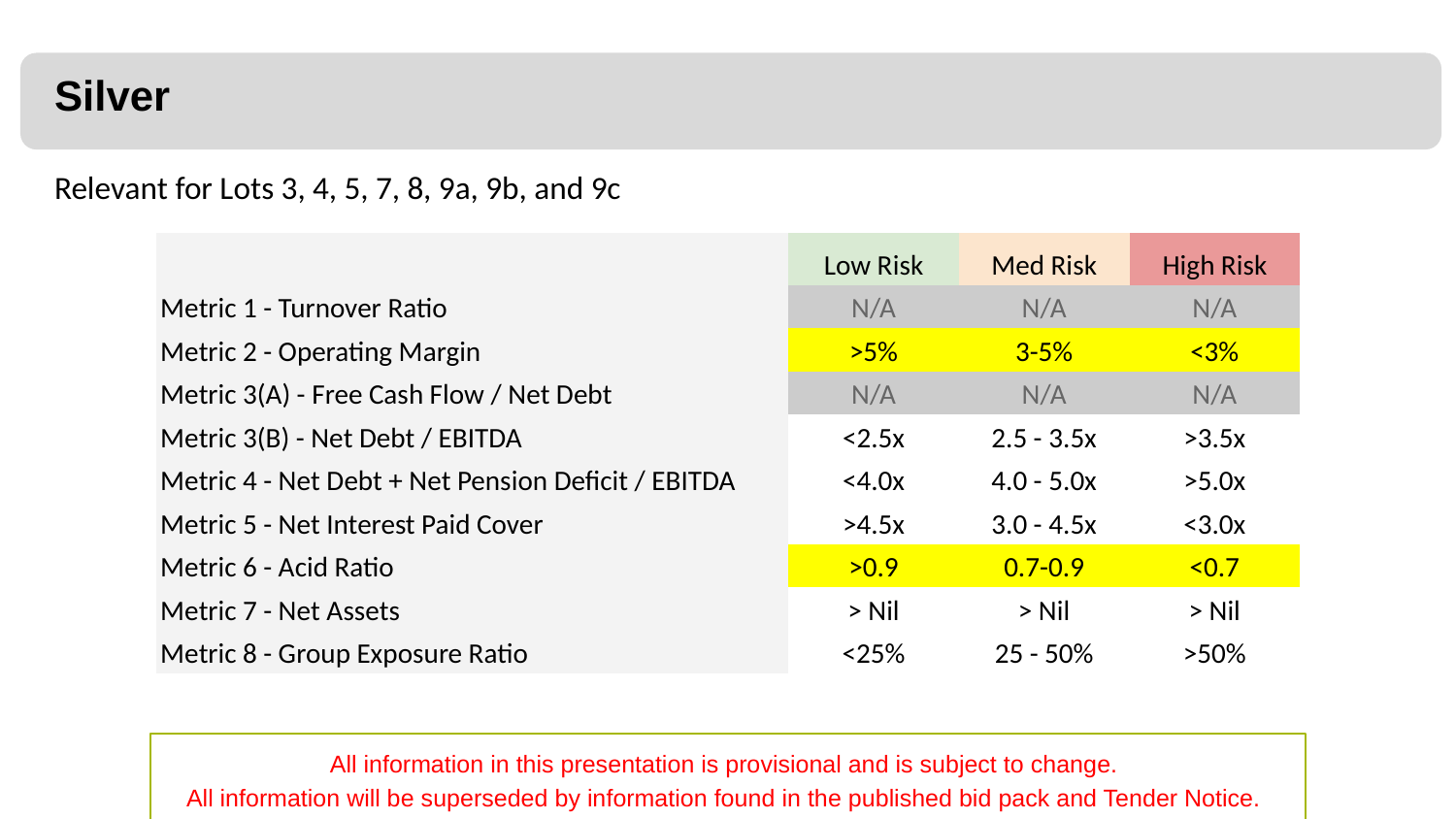

Silver
# Relevant for Lots 3, 4, 5, 7, 8, 9a, 9b, and 9c
|  | Low Risk | Med Risk | High Risk |
| --- | --- | --- | --- |
| Metric 1 - Turnover Ratio | N/A | N/A | N/A |
| Metric 2 - Operating Margin | >5% | 3-5% | <3% |
| Metric 3(A) - Free Cash Flow / Net Debt | N/A | N/A | N/A |
| Metric 3(B) - Net Debt / EBITDA | <2.5x | 2.5 - 3.5x | >3.5x |
| Metric 4 - Net Debt + Net Pension Deficit / EBITDA | <4.0x | 4.0 - 5.0x | >5.0x |
| Metric 5 - Net Interest Paid Cover | >4.5x | 3.0 - 4.5x | <3.0x |
| Metric 6 - Acid Ratio | >0.9 | 0.7-0.9 | <0.7 |
| Metric 7 - Net Assets | > Nil | > Nil | > Nil |
| Metric 8 - Group Exposure Ratio | <25% | 25 - 50% | >50% |
All information in this presentation is provisional and is subject to change.
All information will be superseded by information found in the published bid pack and Tender Notice.